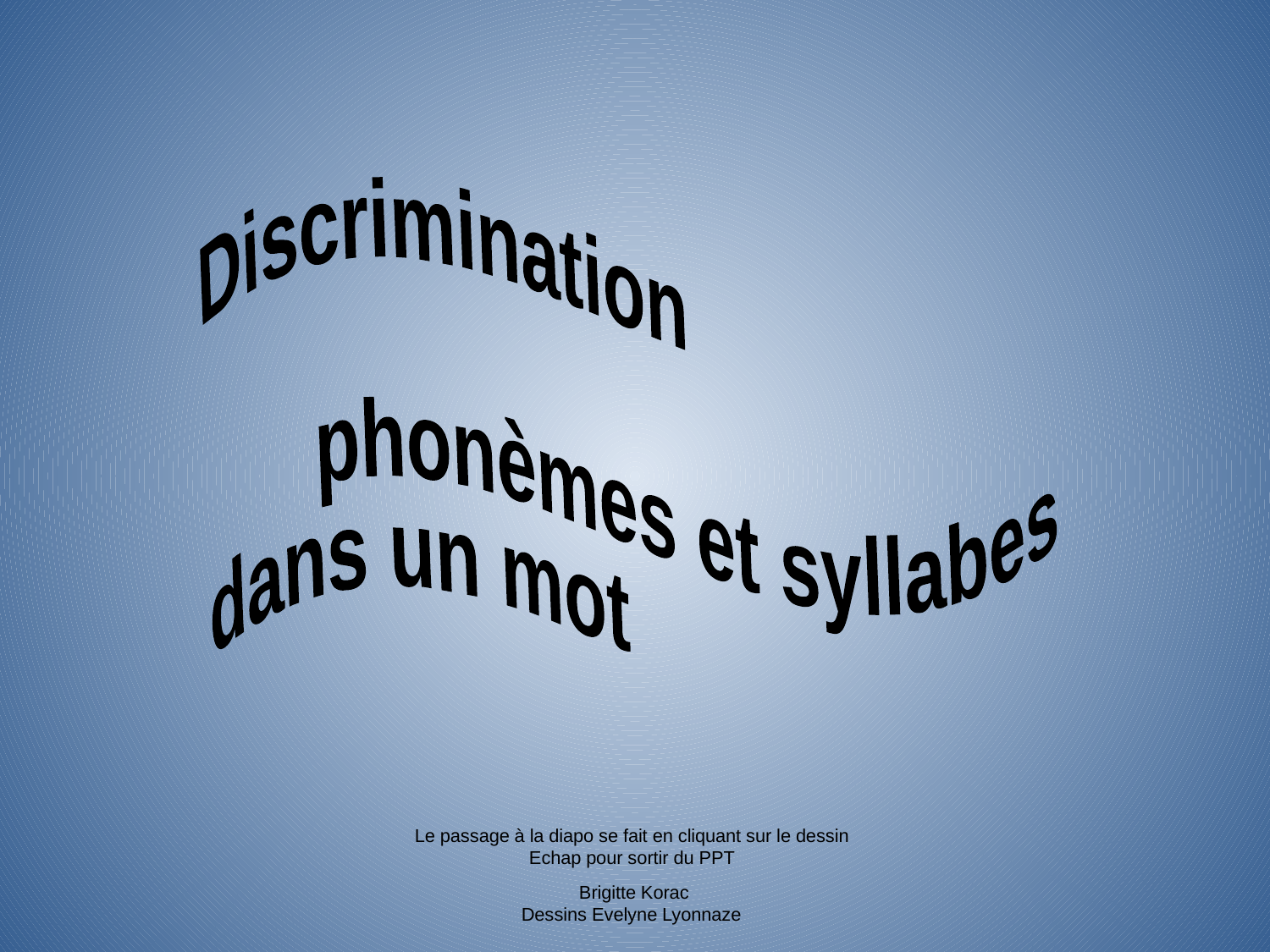

Discrimination

      phonèmes et syllabes
dans un mot
Le passage à la diapo se fait en cliquant sur le dessin
Echap pour sortir du PPT
Brigitte Korac
Dessins Evelyne Lyonnaze